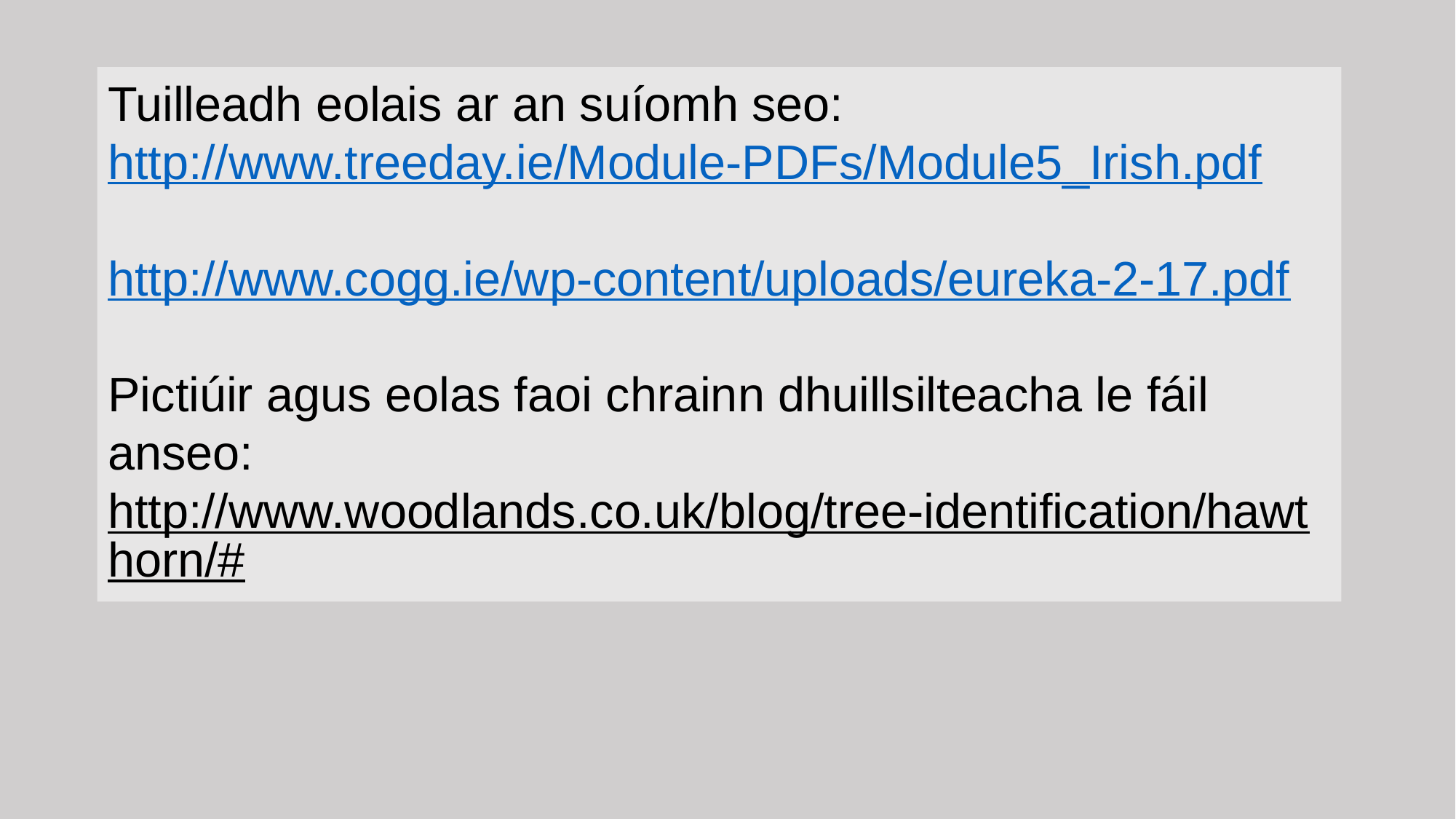

Tuilleadh eolais ar an suíomh seo:
http://www.treeday.ie/Module-PDFs/Module5_Irish.pdf

http://www.cogg.ie/wp-content/uploads/eureka-2-17.pdf

Pictiúir agus eolas faoi chrainn dhuillsilteacha le fáil anseo:
http://www.woodlands.co.uk/blog/tree-identification/hawthorn/#